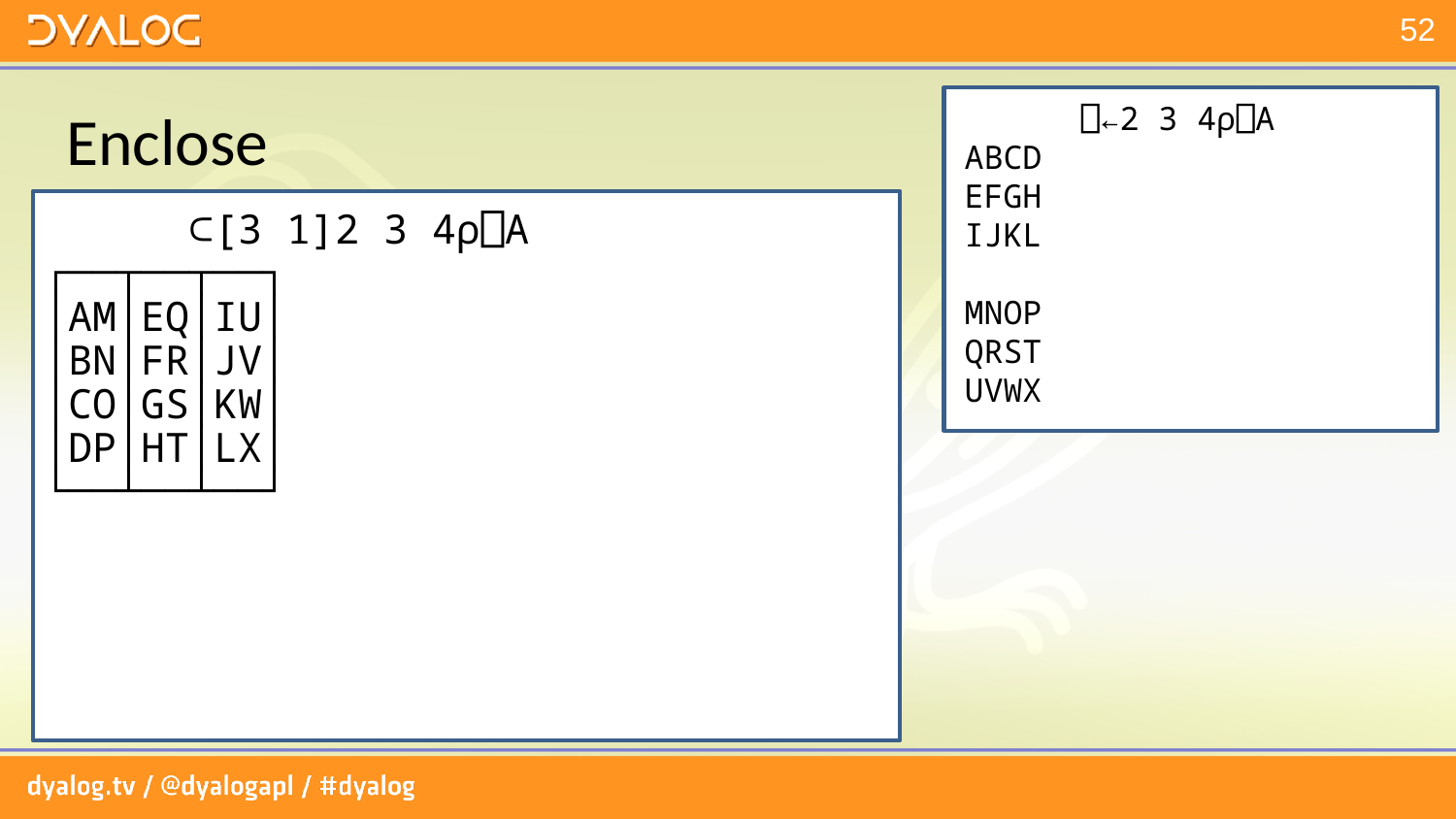

# Enclose
      ⎕←2 3 4⍴⎕A
ABCD
EFGH
IJKL

MNOP
QRST
UVWX

      ⊂[3 1]2 3 4⍴⎕A
┌──┬──┬──┐
│AM│EQ│IU│
│BN│FR│JV│
│CO│GS│KW│
│DP│HT│LX│
└──┴──┴──┘